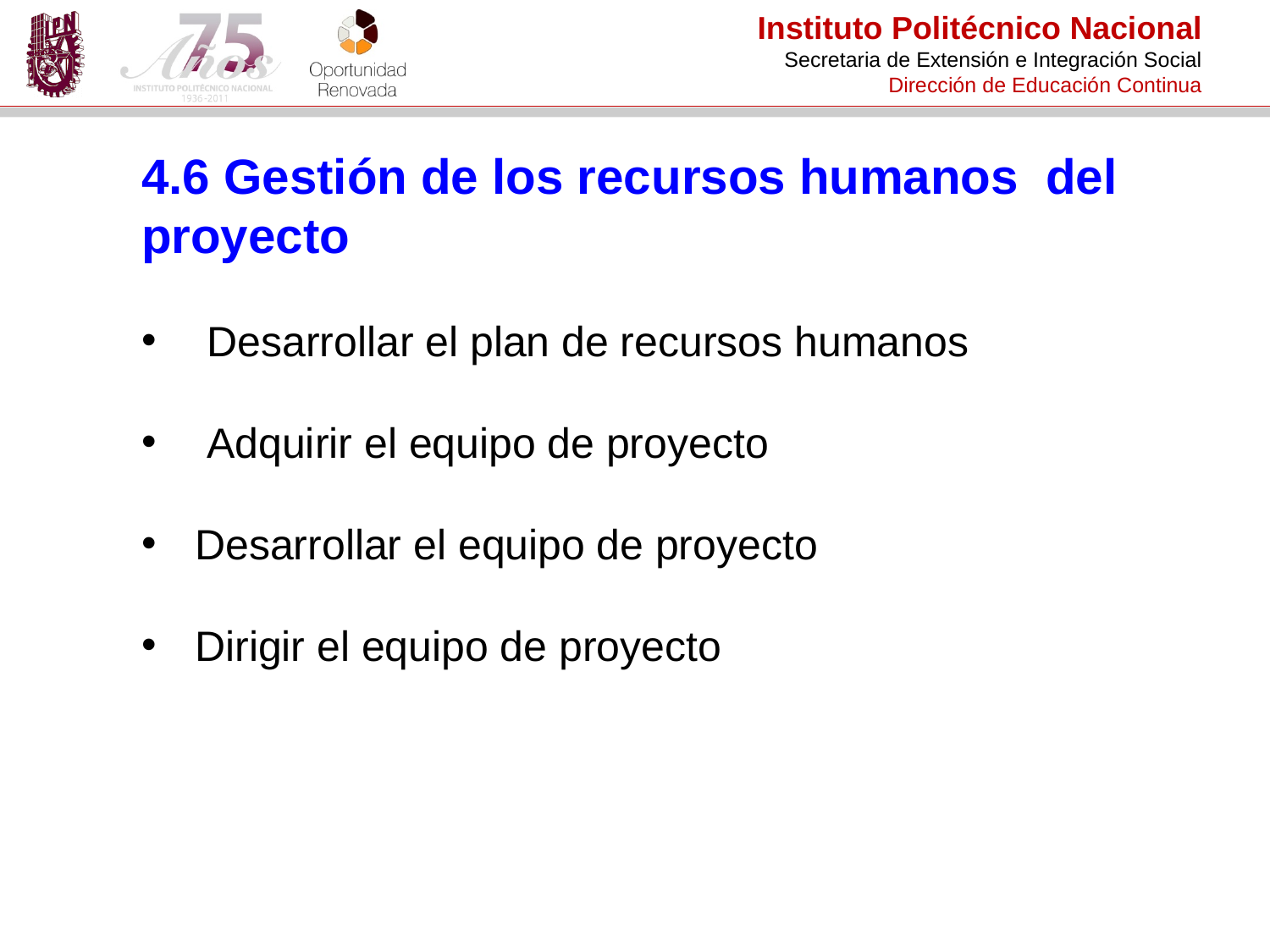

4.6 Gestión de los recursos humanos  del proyecto

   Desarrollar el plan de recursos humanos

   Adquirir el equipo de proyecto

  Desarrollar el equipo de proyecto

  Dirigir el equipo de proyecto